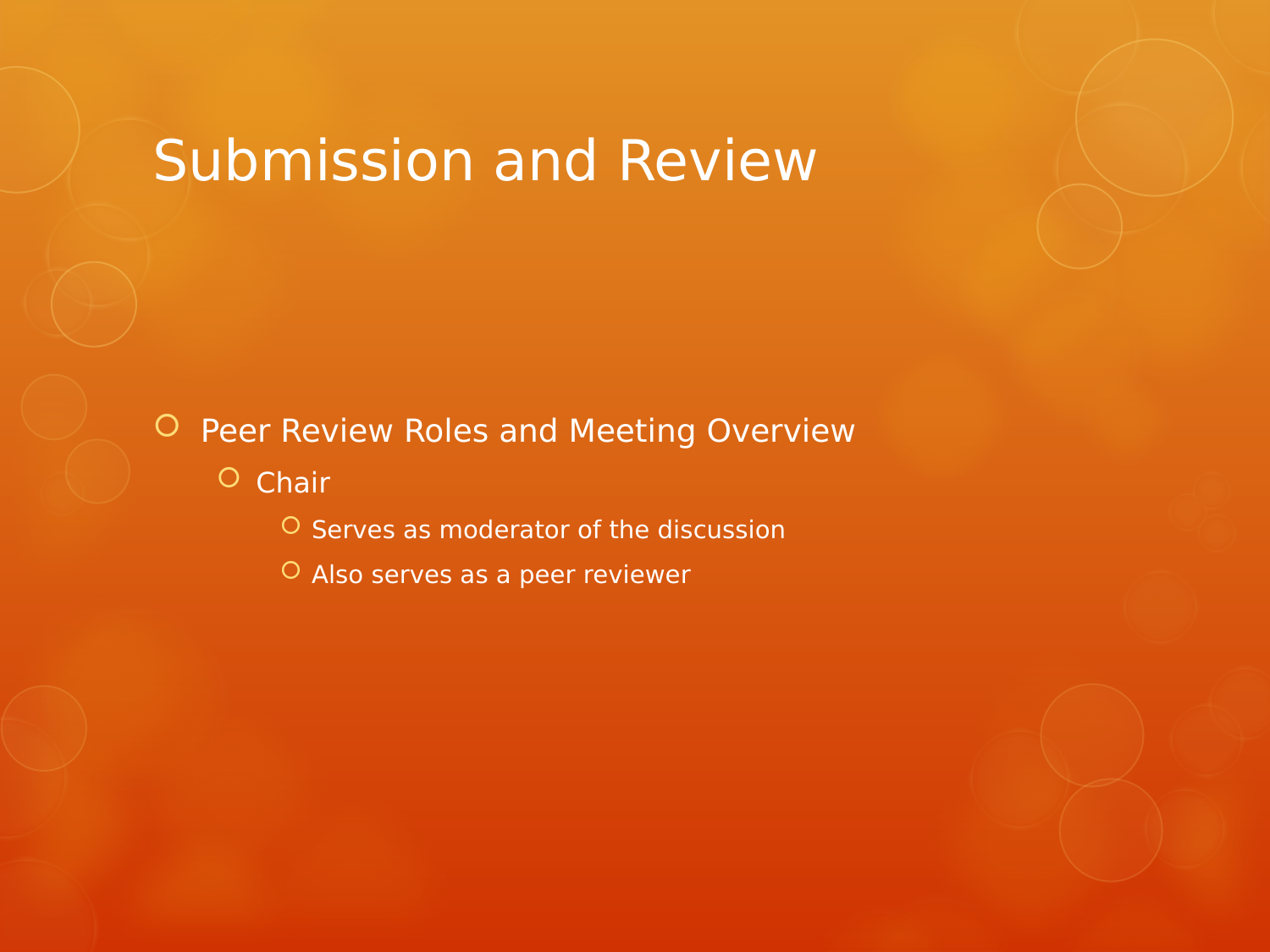

# Submission and Review
Peer Review Roles and Meeting Overview
Chair
Serves as moderator of the discussion
Also serves as a peer reviewer